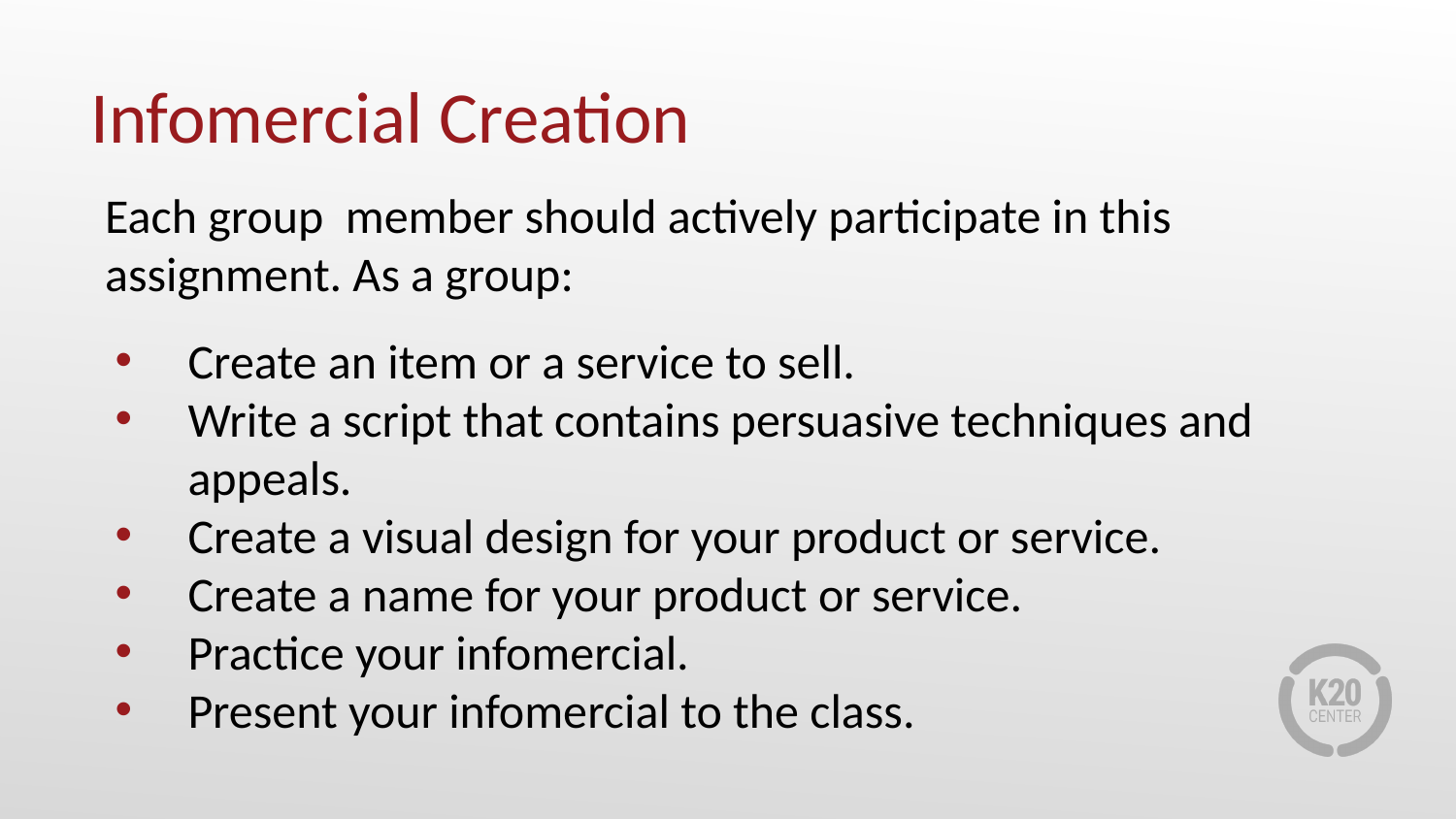

# Infomercial Creation
Each group  member should actively participate in this assignment. As a group:

Create an item or a service to sell.
Write a script that contains persuasive techniques and appeals.
Create a visual design for your product or service.
Create a name for your product or service.
Practice your infomercial.
Present your infomercial to the class.